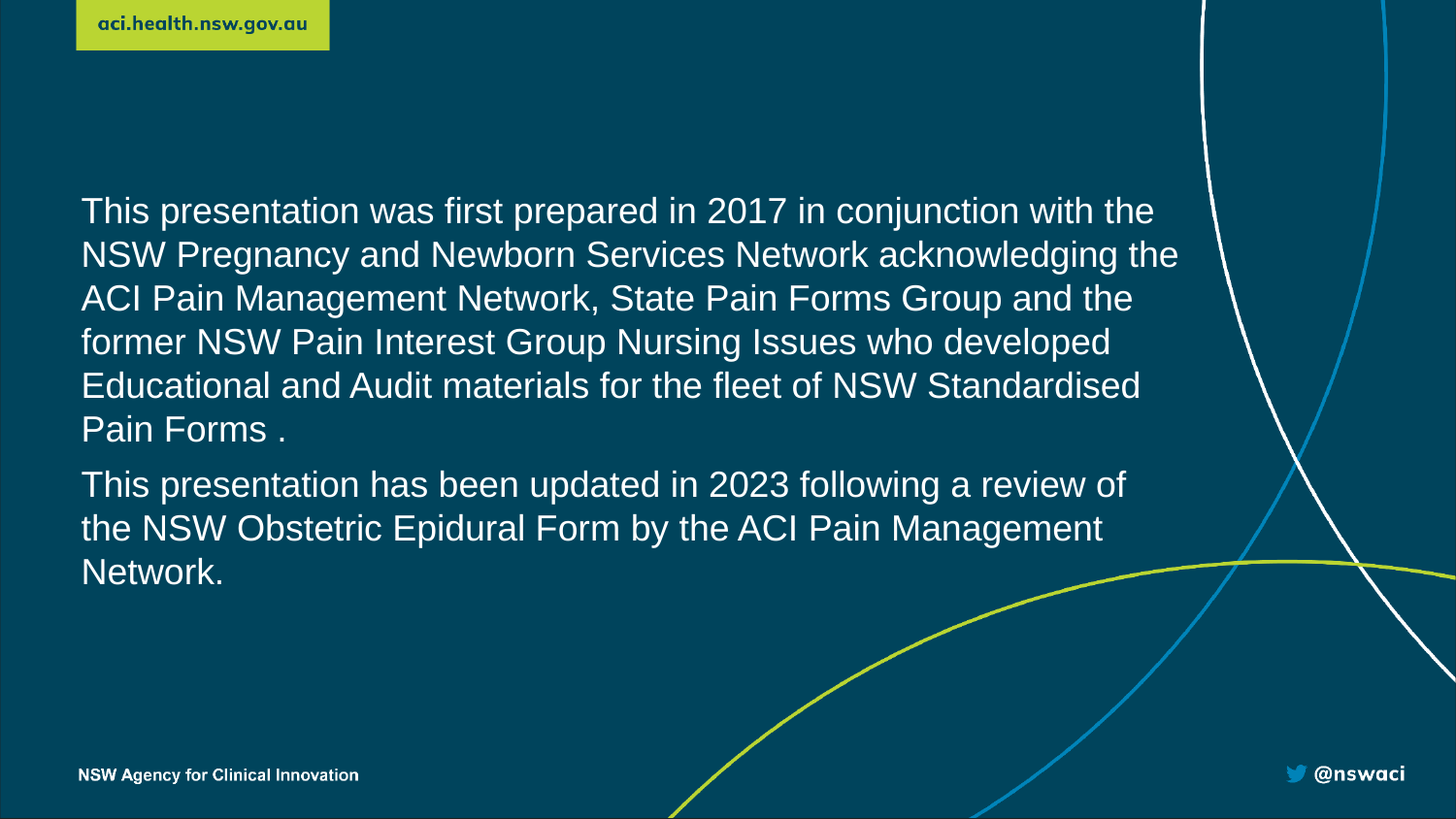

This presentation was first prepared in 2017 in conjunction with the NSW Pregnancy and Newborn Services Network acknowledging the ACI Pain Management Network, State Pain Forms Group and the former NSW Pain Interest Group Nursing Issues who developed Educational and Audit materials for the fleet of NSW Standardised Pain Forms .
This presentation has been updated in 2023 following a review of the NSW Obstetric Epidural Form by the ACI Pain Management Network.